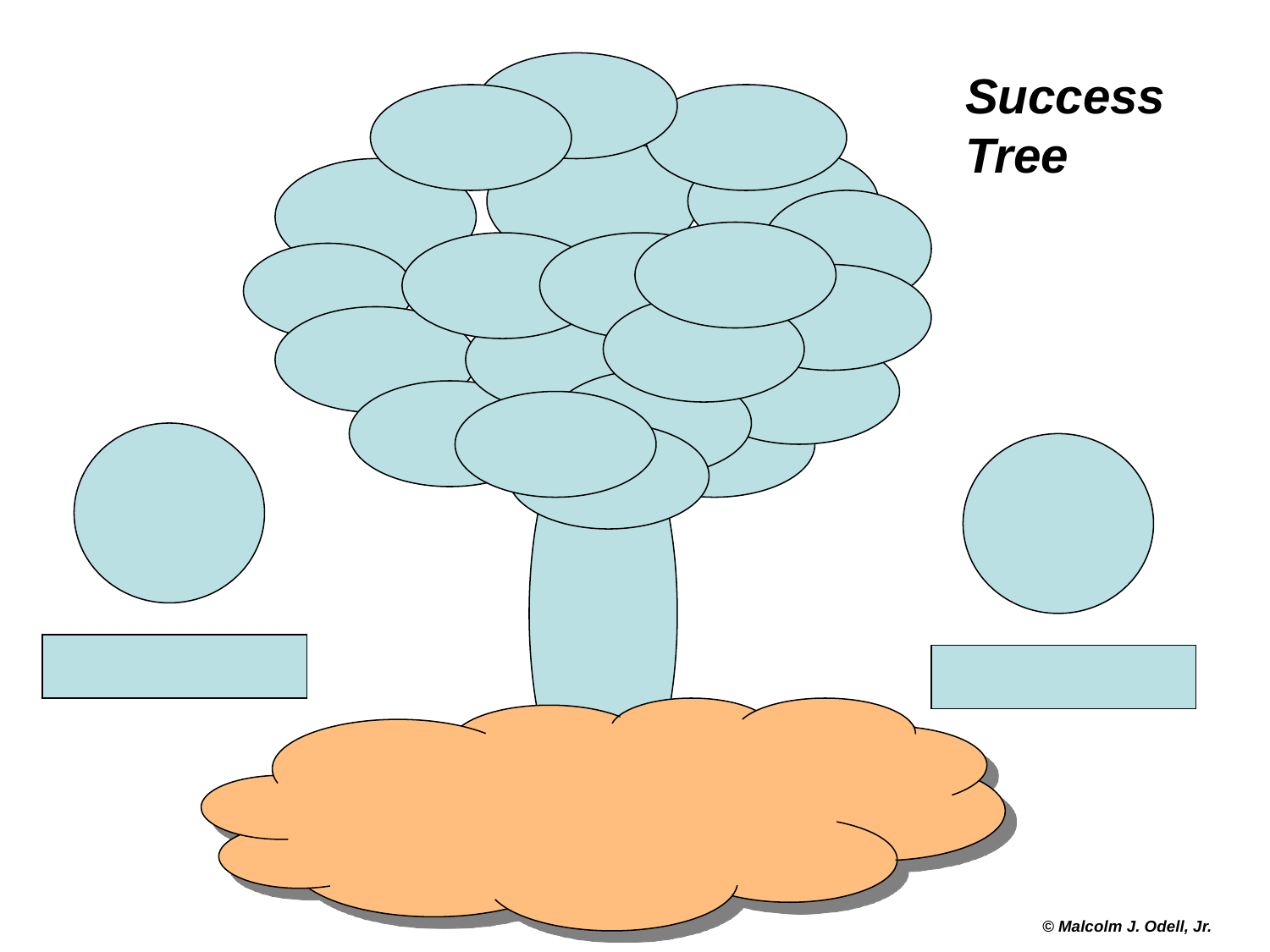

Success
Tree

© Malcolm J. Odell, Jr.